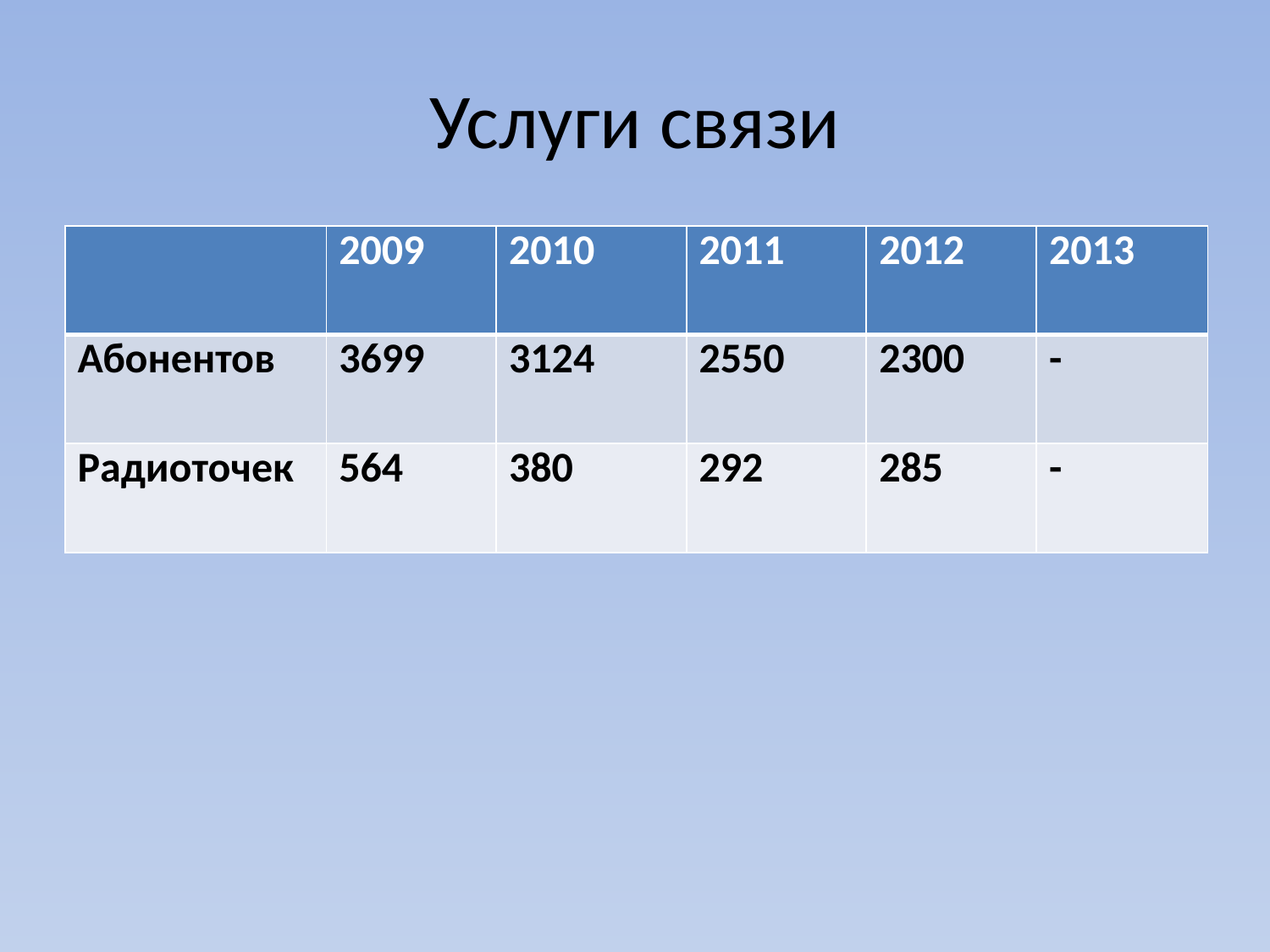

# Услуги связи
|  | 2009 | 2010 | 2011 | 2012 | 2013 |
| --- | --- | --- | --- | --- | --- |
| Абонентов | 3699 | 3124 | 2550 | 2300 | - |
| Радиоточек | 564 | 380 | 292 | 285 | - |